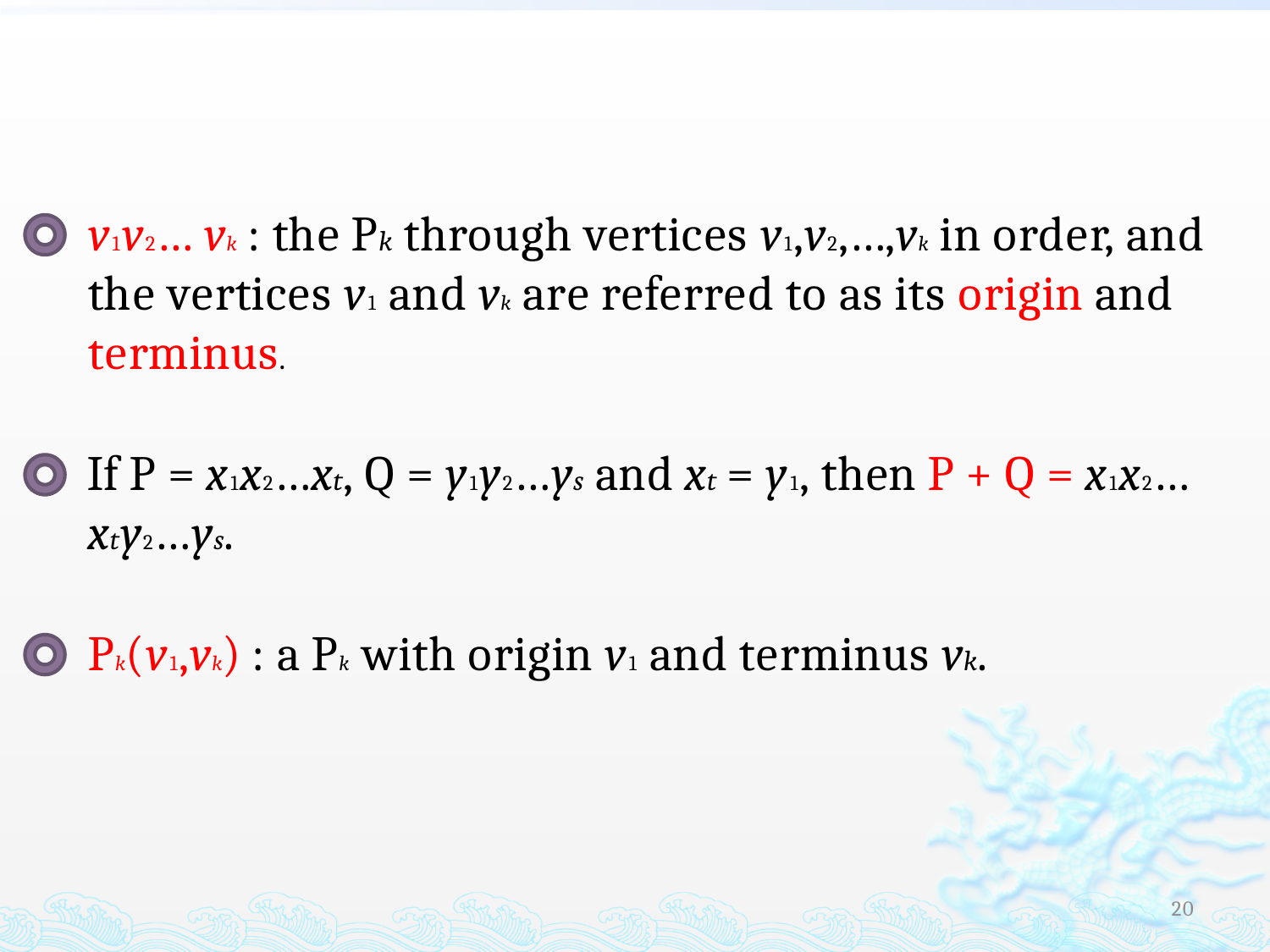

v1v2… vk : the Pk through vertices v1,v2,…,vk in order, and the vertices v1 and vk are referred to as its origin and terminus.

If P = x1x2…xt, Q = y1y2…ys and xt = y1, then P + Q = x1x2…xty2…ys.

Pk(v1,vk) : a Pk with origin v1 and terminus vk.

20